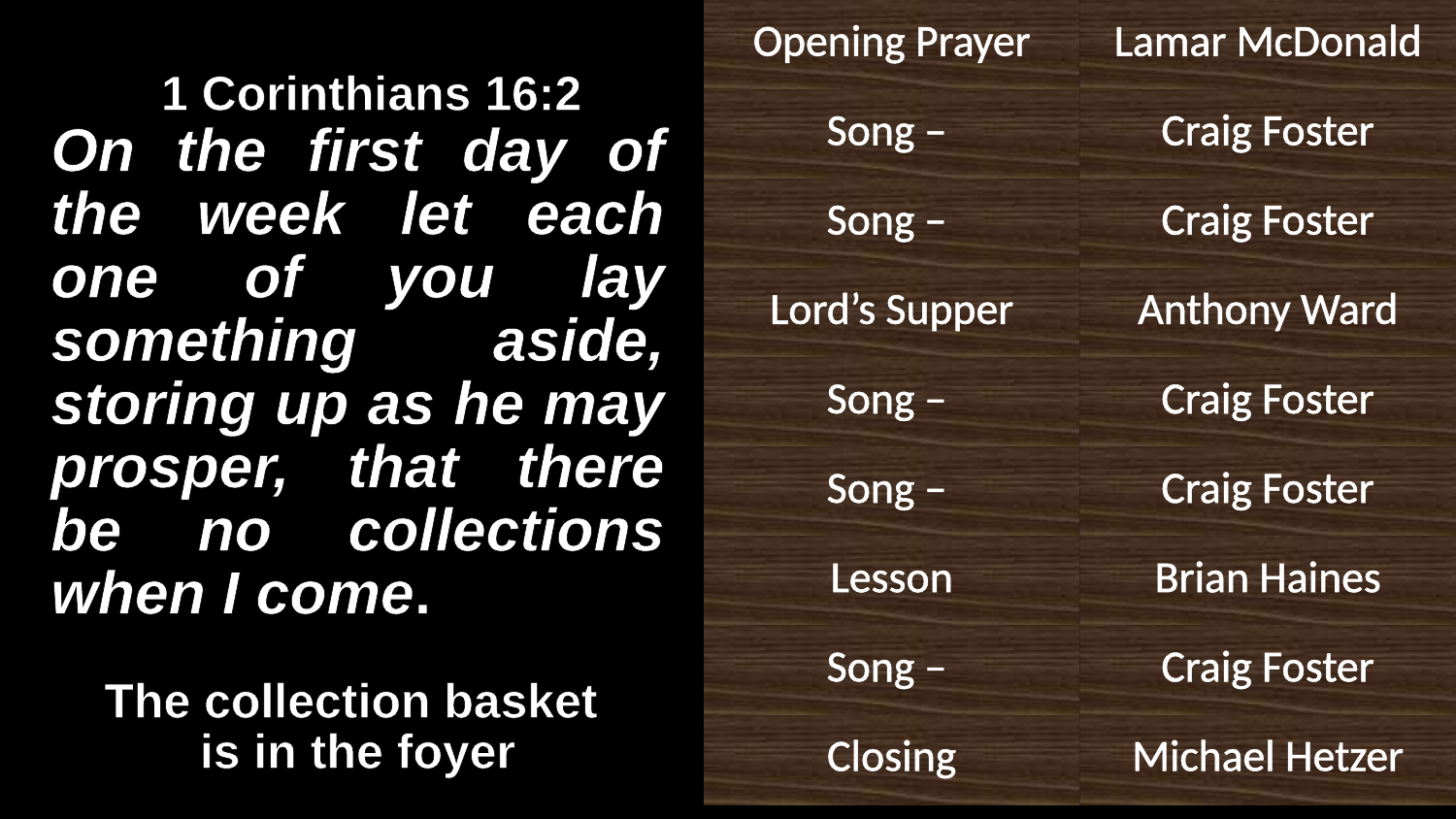

| Opening Prayer | Lamar McDonald |
| --- | --- |
| Song – | Craig Foster |
| Song – | Craig Foster |
| Lord’s Supper | Anthony Ward |
| Song – | Craig Foster |
| Song – | Craig Foster |
| Lesson | Brian Haines |
| Song – | Craig Foster |
| Closing | Michael Hetzer |
  1 Corinthians 16:2
On the first day of the week let each one of you lay something aside, storing up as he may prosper, that there be no collections when I come.

The collection basket
is in the foyer